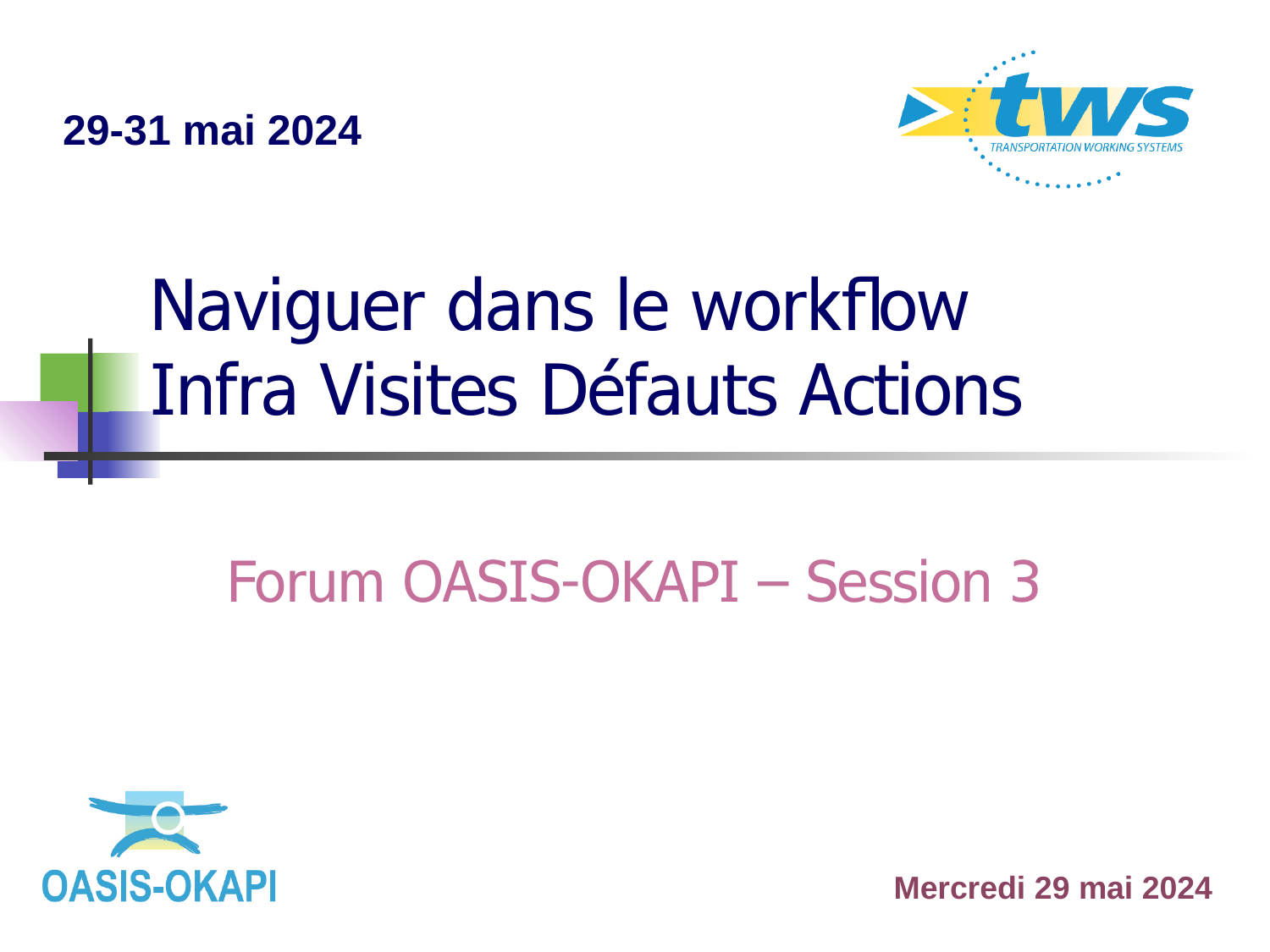

29-31 mai 2024
# Naviguer dans le workflow Infra Visites Défauts Actions
Forum OASIS-OKAPI – Session 3
Mercredi 29 mai 2024